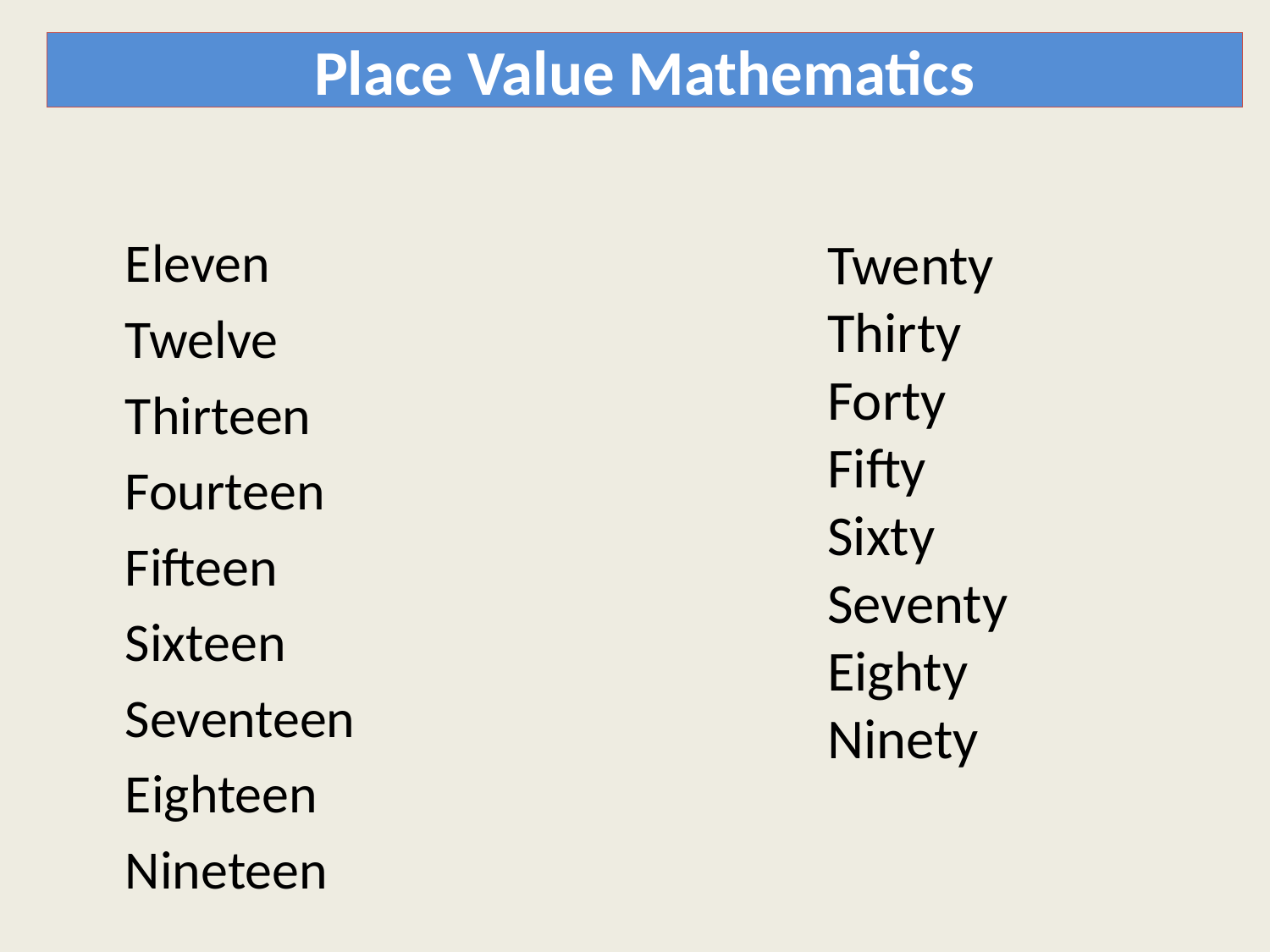

Place Value Mathematics
#
    Eleven
    Twelve
    Thirteen
    Fourteen
    Fifteen
    Sixteen
    Seventeen
    Eighteen
    Nineteen
Twenty
Thirty
Forty
Fifty
Sixty
Seventy
Eighty
Ninety